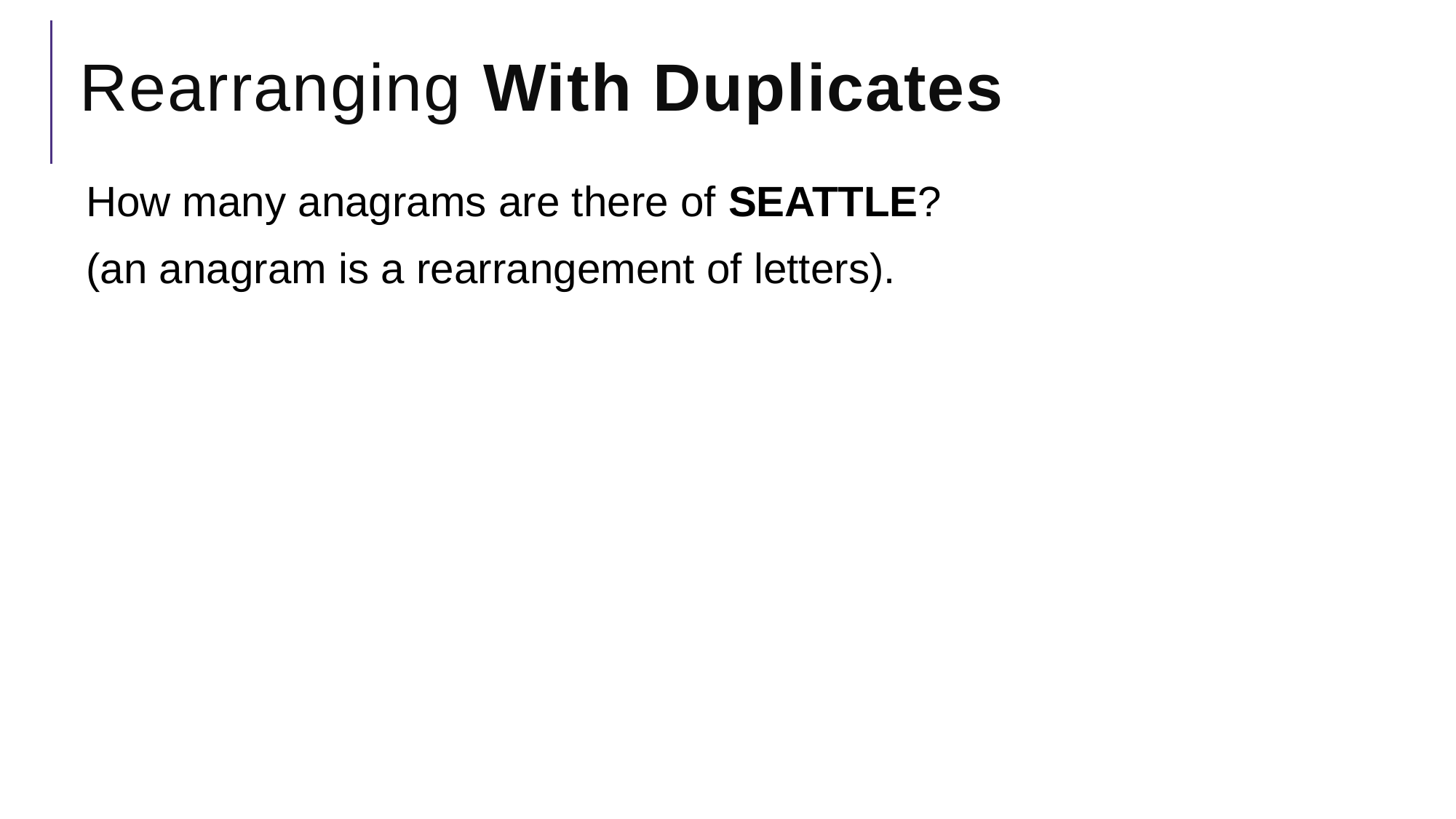

# Rearranging With Duplicates
How many anagrams are there of SEATTLE?
(an anagram is a rearrangement of letters).